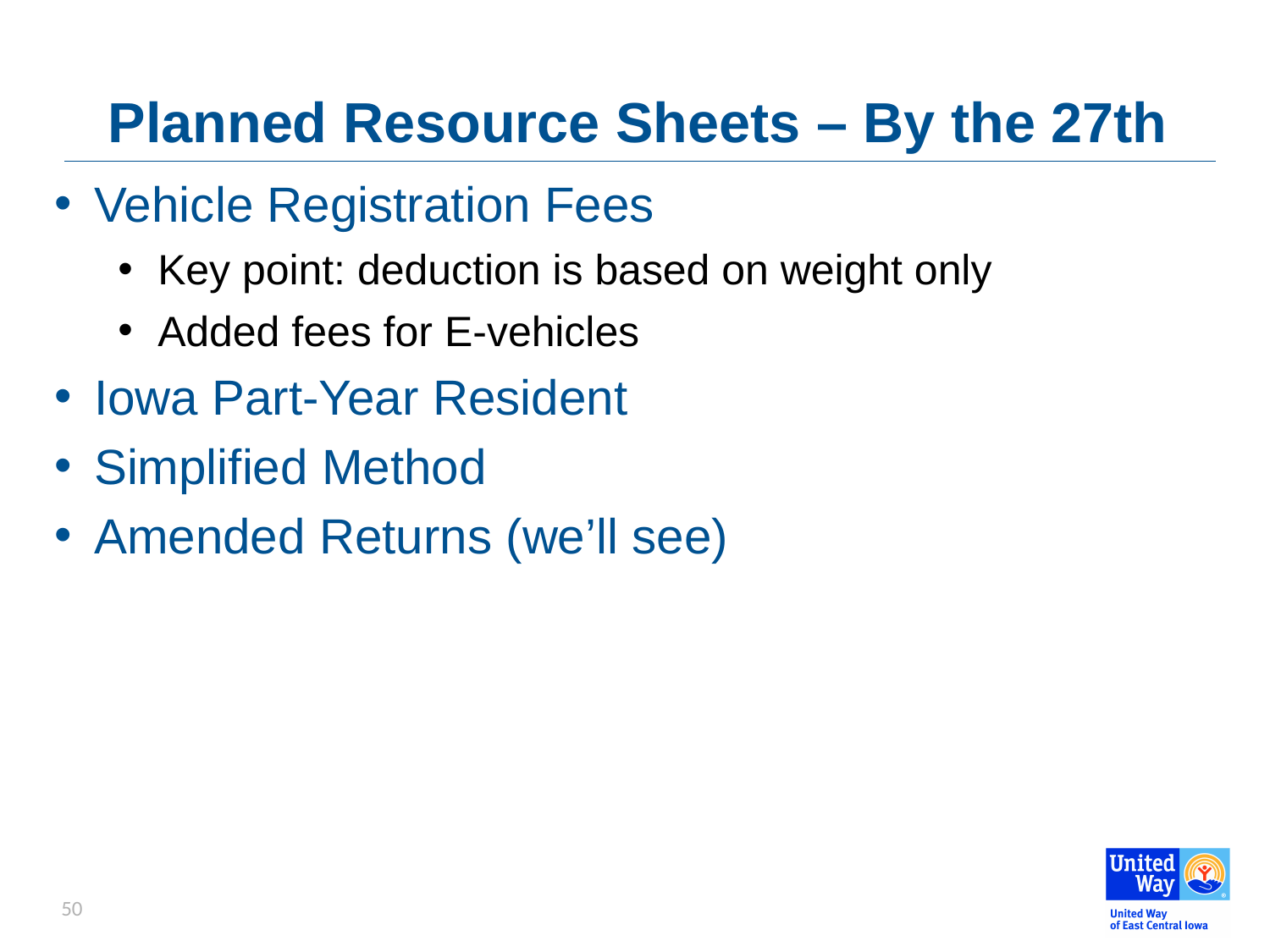

# Planned Resource Sheets – By the 27th
Vehicle Registration Fees
Key point: deduction is based on weight only
Added fees for E-vehicles
Iowa Part-Year Resident
Simplified Method
Amended Returns (we’ll see)

50